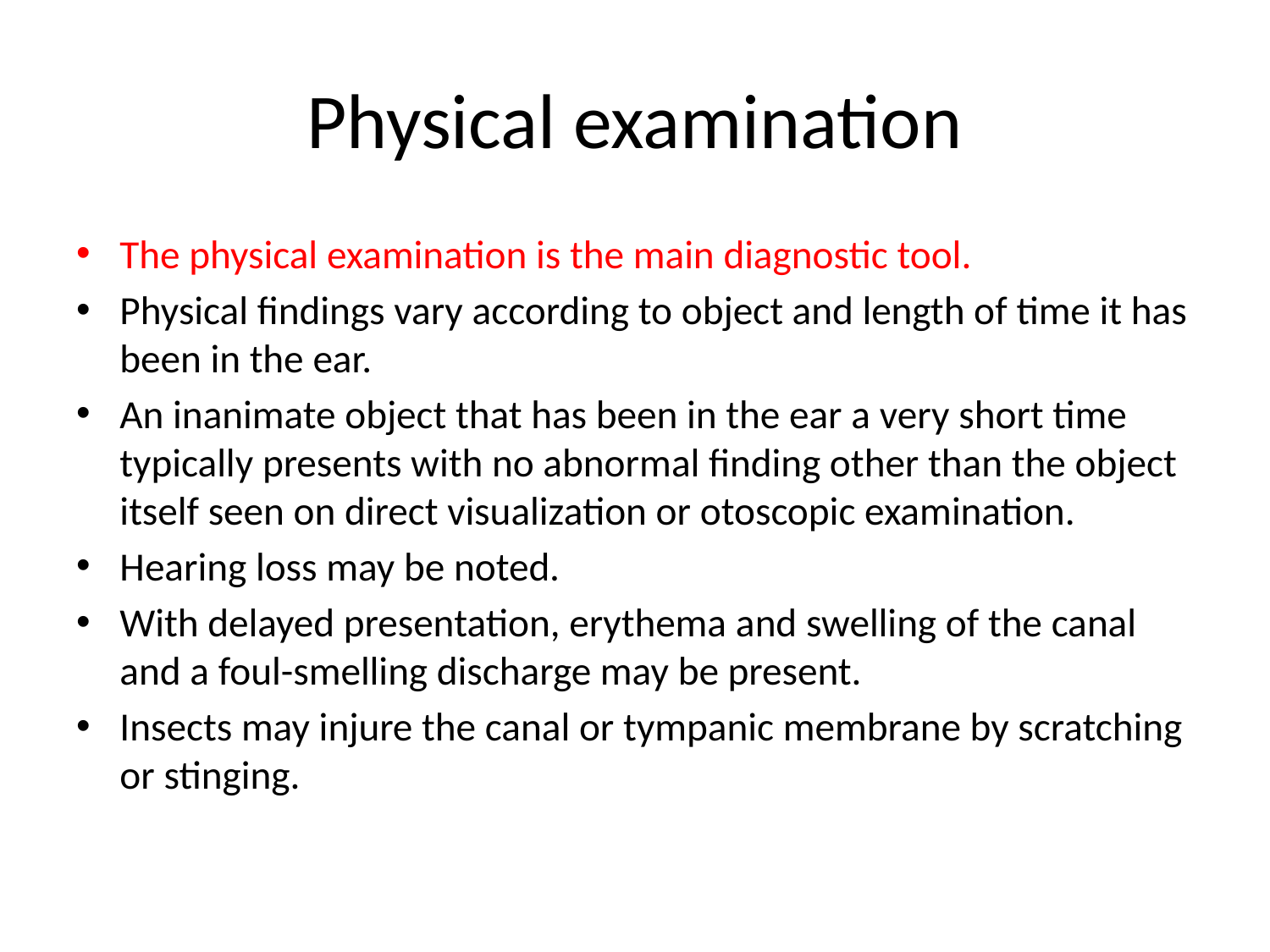

# Physical examination
The physical examination is the main diagnostic tool.
Physical findings vary according to object and length of time it has been in the ear.
An inanimate object that has been in the ear a very short time typically presents with no abnormal finding other than the object itself seen on direct visualization or otoscopic examination.
Hearing loss may be noted.
With delayed presentation, erythema and swelling of the canal and a foul-smelling discharge may be present.
Insects may injure the canal or tympanic membrane by scratching or stinging.